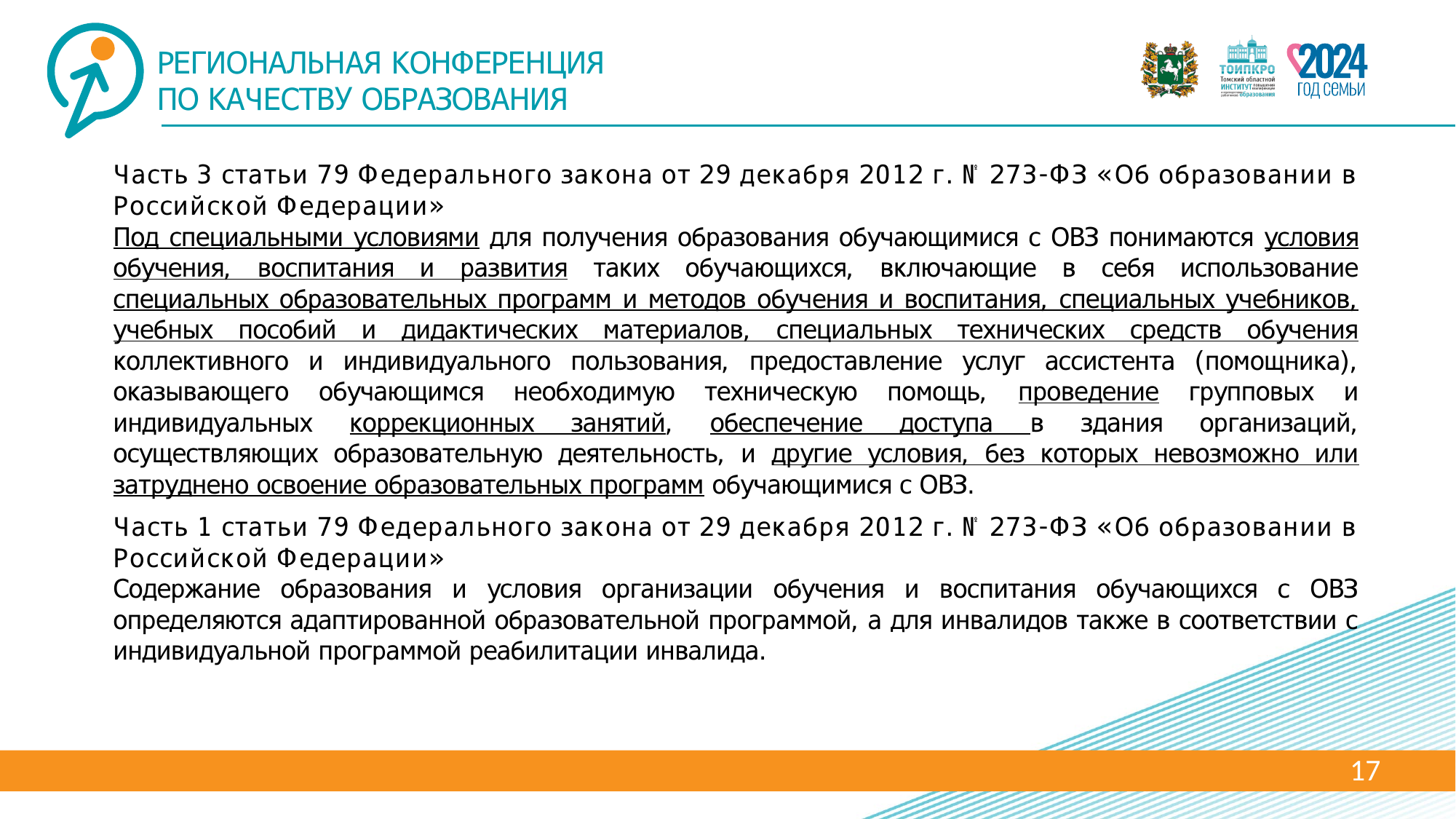

Часть 3 статьи 79 Федерального закона от 29 декабря 2012 г. № 273-ФЗ «Об образовании в Российской Федерации»
Под специальными условиями для получения образования обучающимися с ОВЗ понимаются условия обучения, воспитания и развития таких обучающихся, включающие в себя использование специальных образовательных программ и методов обучения и воспитания, специальных учебников, учебных пособий и дидактических материалов, специальных технических средств обучения коллективного и индивидуального пользования, предоставление услуг ассистента (помощника), оказывающего обучающимся необходимую техническую помощь, проведение групповых и индивидуальных коррекционных занятий, обеспечение доступа в здания организаций, осуществляющих образовательную деятельность, и другие условия, без которых невозможно или затруднено освоение образовательных программ обучающимися с ОВЗ.

Часть 1 статьи 79 Федерального закона от 29 декабря 2012 г. № 273-ФЗ «Об образовании в Российской Федерации»
Содержание образования и условия организации обучения и воспитания обучающихся с ОВЗ определяются адаптированной образовательной программой, а для инвалидов также в соответствии с индивидуальной программой реабилитации инвалида.